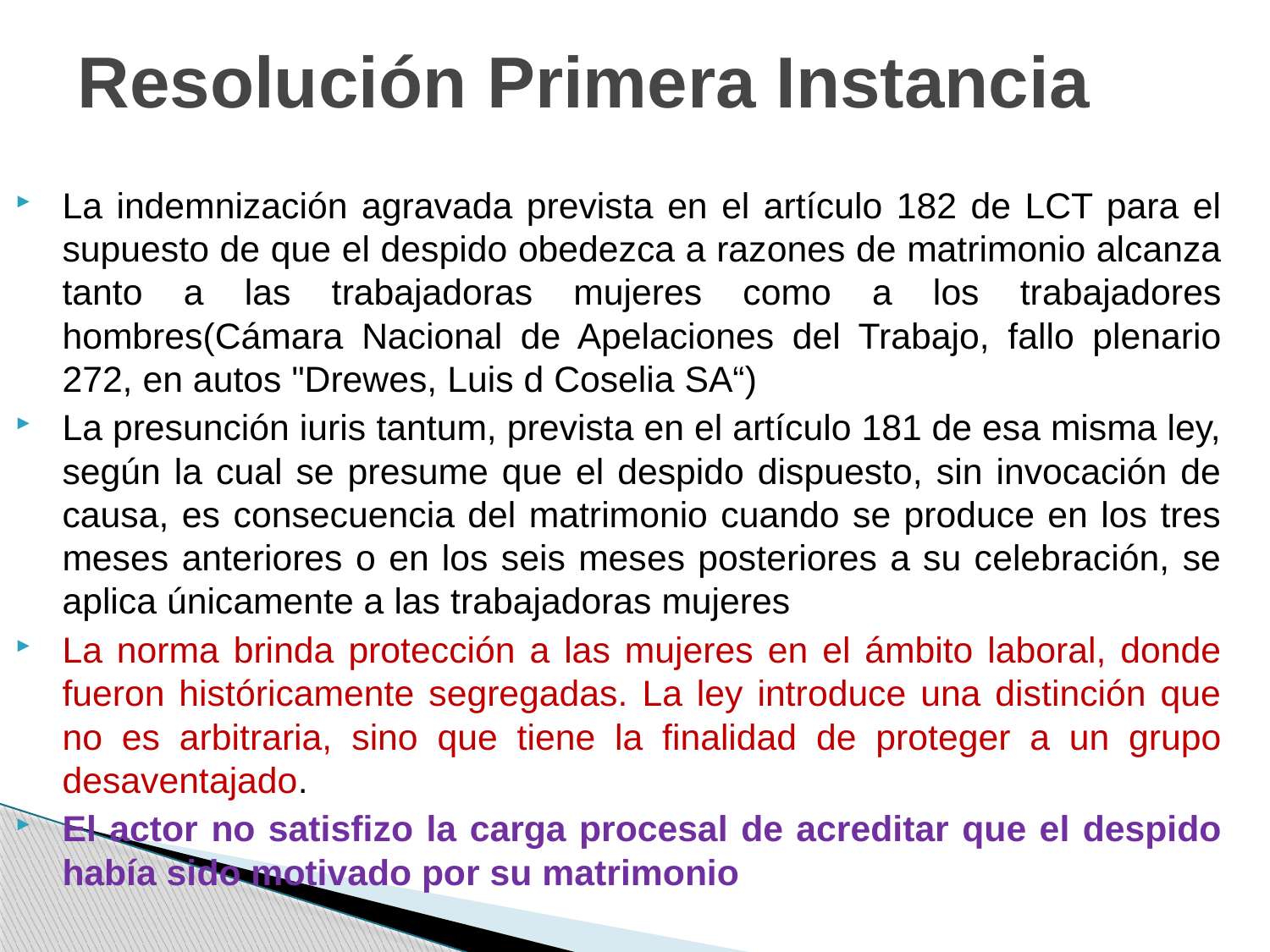

# Resolución Primera Instancia
La indemnización agravada prevista en el artículo 182 de LCT para el supuesto de que el despido obedezca a razones de matrimonio alcanza tanto a las trabajadoras mujeres como a los trabajadores hombres(Cámara Nacional de Apelaciones del Trabajo, fallo plenario 272, en autos "Drewes, Luis d Coselia SA“)
La presunción iuris tantum, prevista en el artículo 181 de esa misma ley, según la cual se presume que el despido dispuesto, sin invocación de causa, es consecuencia del matrimonio cuando se produce en los tres meses anteriores o en los seis meses posteriores a su celebración, se aplica únicamente a las trabajadoras mujeres
La norma brinda protección a las mujeres en el ámbito laboral, donde fueron históricamente segregadas. La ley introduce una distinción que no es arbitraria, sino que tiene la finalidad de proteger a un grupo desaventajado.
El actor no satisfizo la carga procesal de acreditar que el despido había sido motivado por su matrimonio